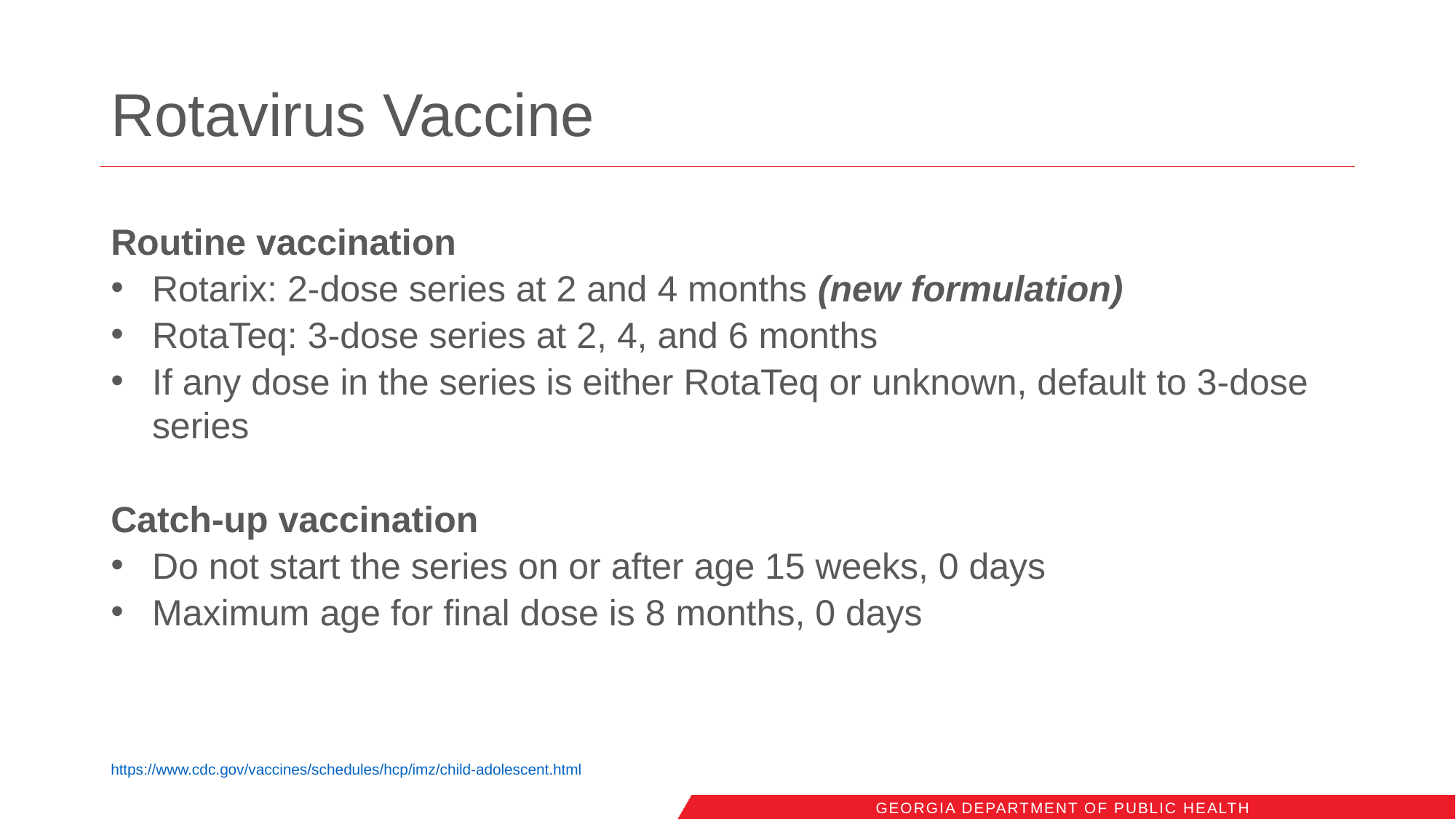

# Rotavirus Vaccine
Routine vaccination
Rotarix: 2-dose series at 2 and 4 months (new formulation)
RotaTeq: 3-dose series at 2, 4, and 6 months
If any dose in the series is either RotaTeq or unknown, default to 3-dose series

Catch-up vaccination
Do not start the series on or after age 15 weeks, 0 days
Maximum age for final dose is 8 months, 0 days

https://www.cdc.gov/vaccines/schedules/hcp/imz/child-adolescent.html